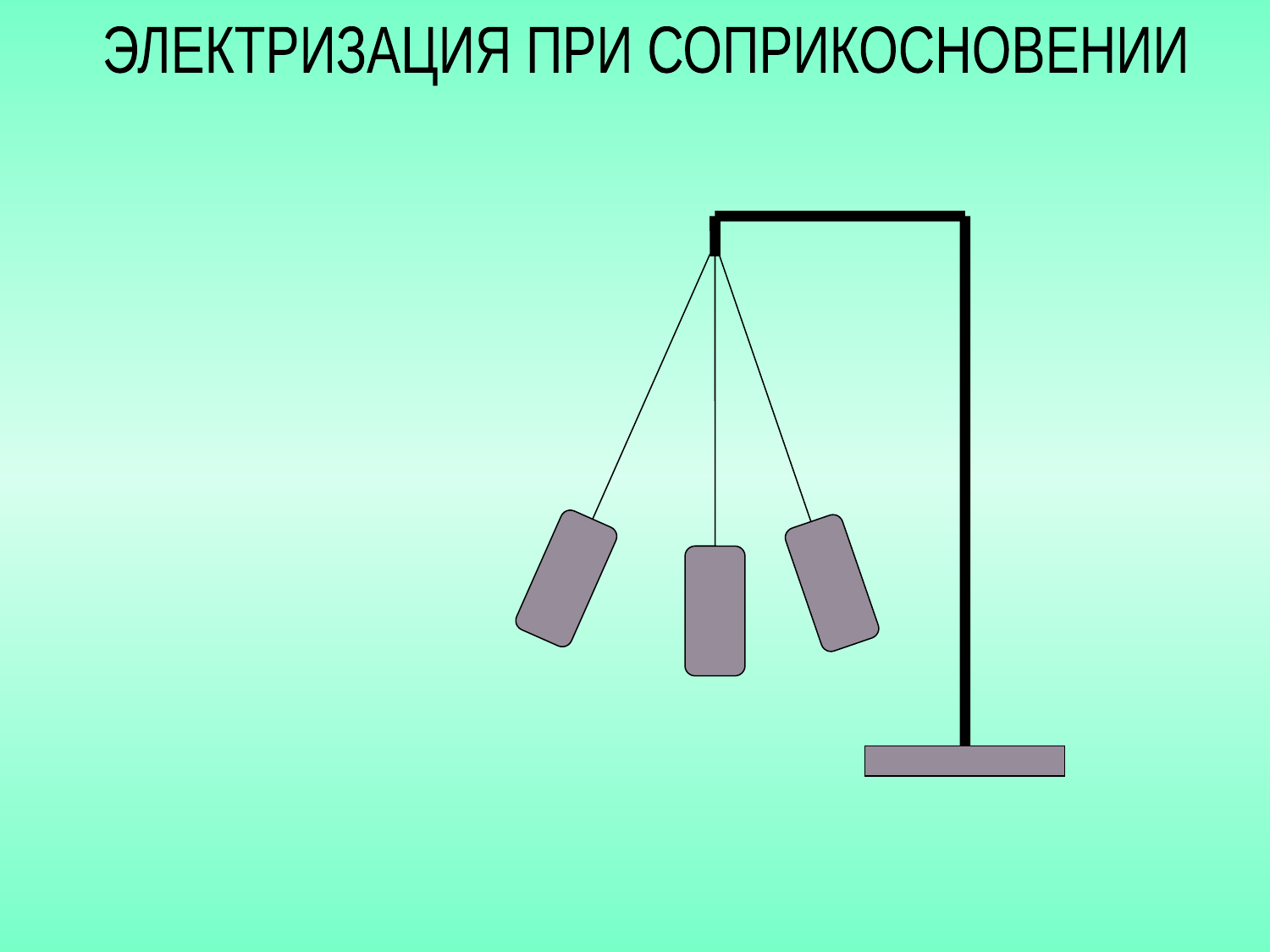

ЭЛЕКТРИЗАЦИЯ ПРИ СОПРИКОСНОВЕНИИ

+  +  +  +  +  +